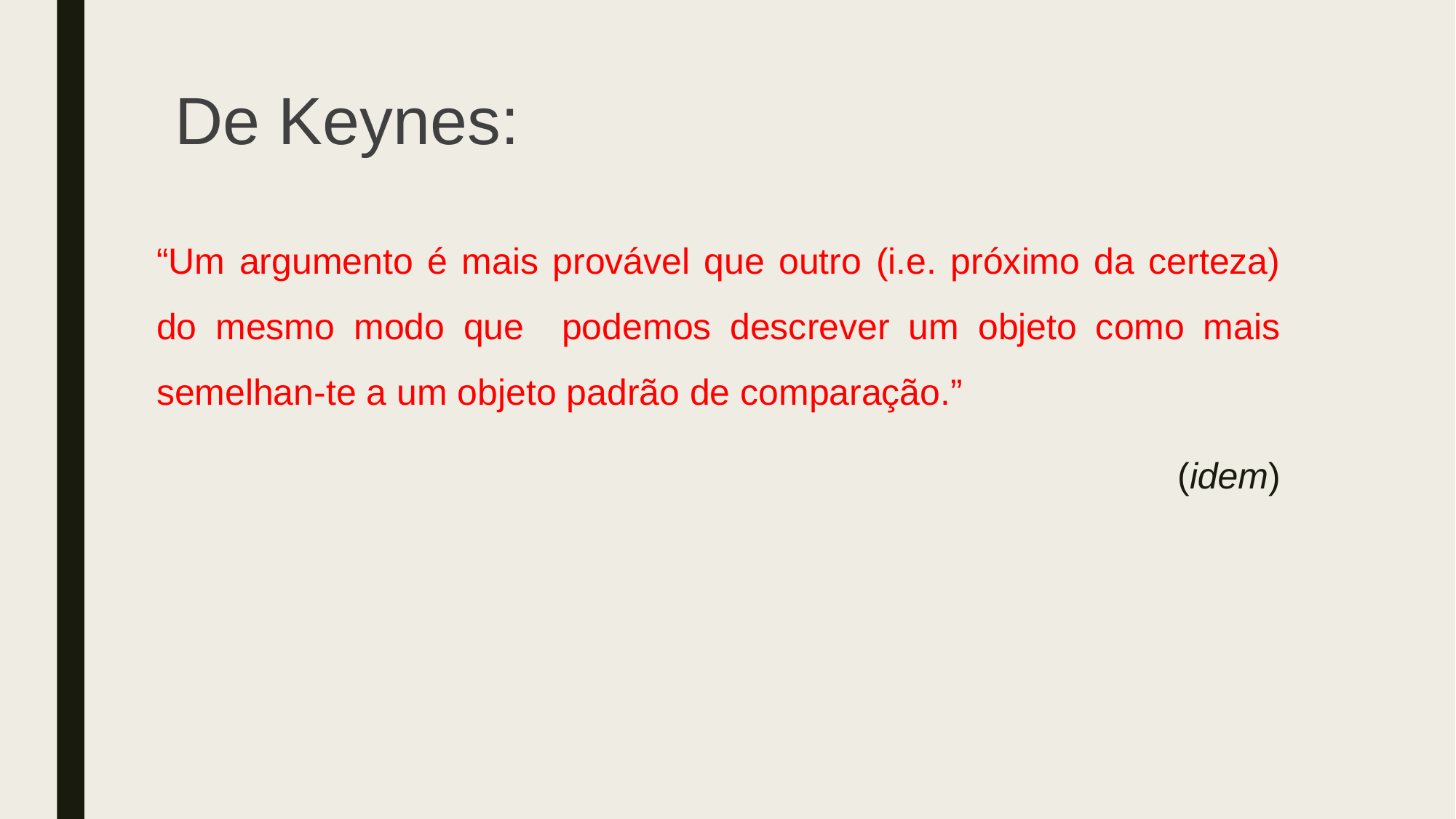

# De Keynes:
“Um argumento é mais provável que outro (i.e. próximo da certeza) do mesmo modo que  podemos descrever um objeto como mais semelhan-te a um objeto padrão de comparação.”
 (idem)